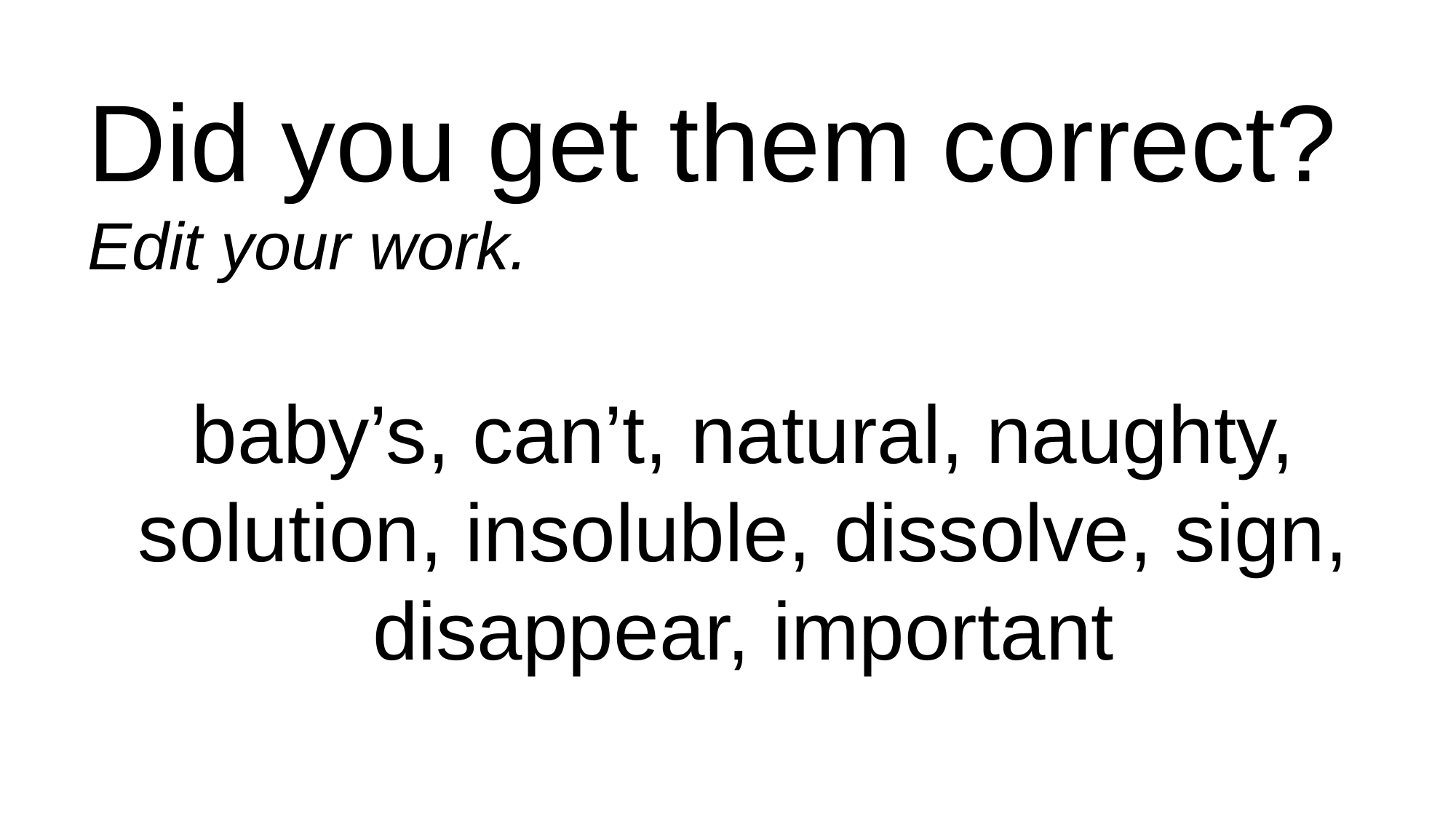

Did you get them correct?
Edit your work.

baby’s, can’t, natural, naughty, solution, insoluble, dissolve, sign, disappear, important